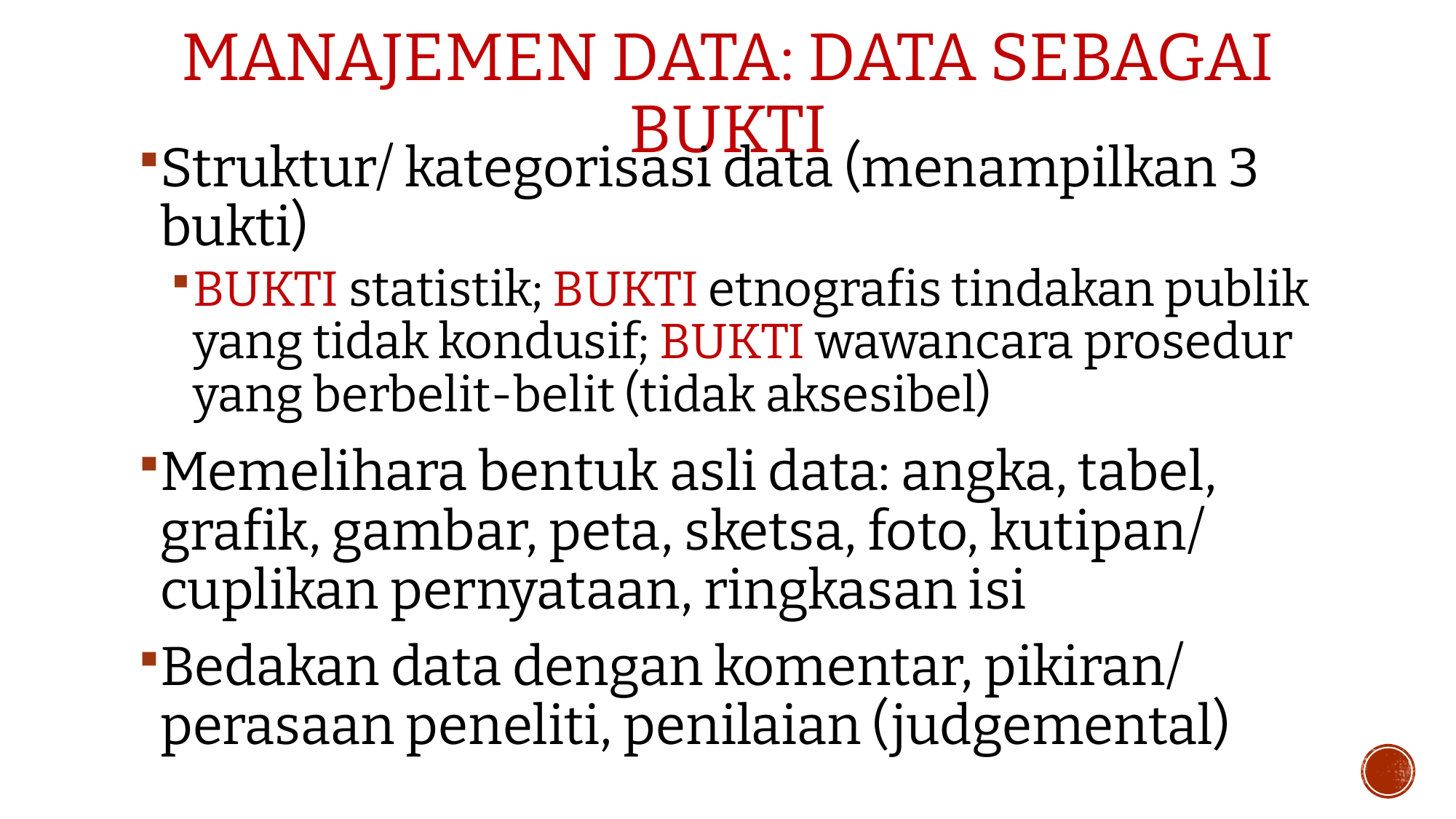

# manajemen DATA: data SEBAGAI BUKTI
Struktur/ kategorisasi data (menampilkan 3 bukti)
BUKTI statistik; BUKTI etnografis tindakan publik yang tidak kondusif; BUKTI wawancara prosedur yang berbelit-belit (tidak aksesibel)
Memelihara bentuk asli data: angka, tabel, grafik, gambar, peta, sketsa, foto, kutipan/ cuplikan pernyataan, ringkasan isi
Bedakan data dengan komentar, pikiran/ perasaan peneliti, penilaian (judgemental)